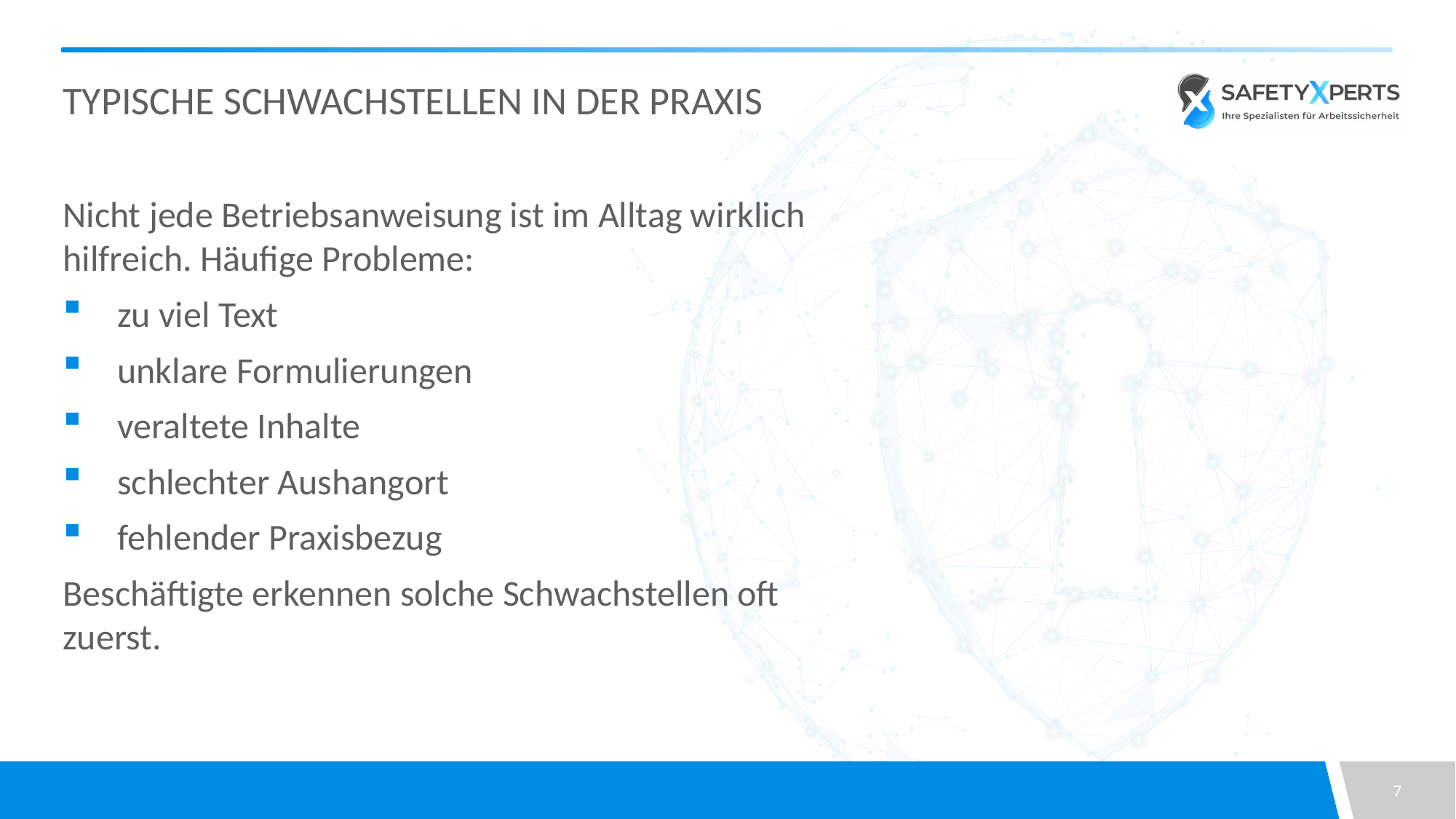

# Typische Schwachstellen in der Praxis
Nicht jede Betriebsanweisung ist im Alltag wirklich hilfreich. Häufige Probleme:
zu viel Text
unklare Formulierungen
veraltete Inhalte
schlechter Aushangort
fehlender Praxisbezug
Beschäftigte erkennen solche Schwachstellen oft zuerst.

7